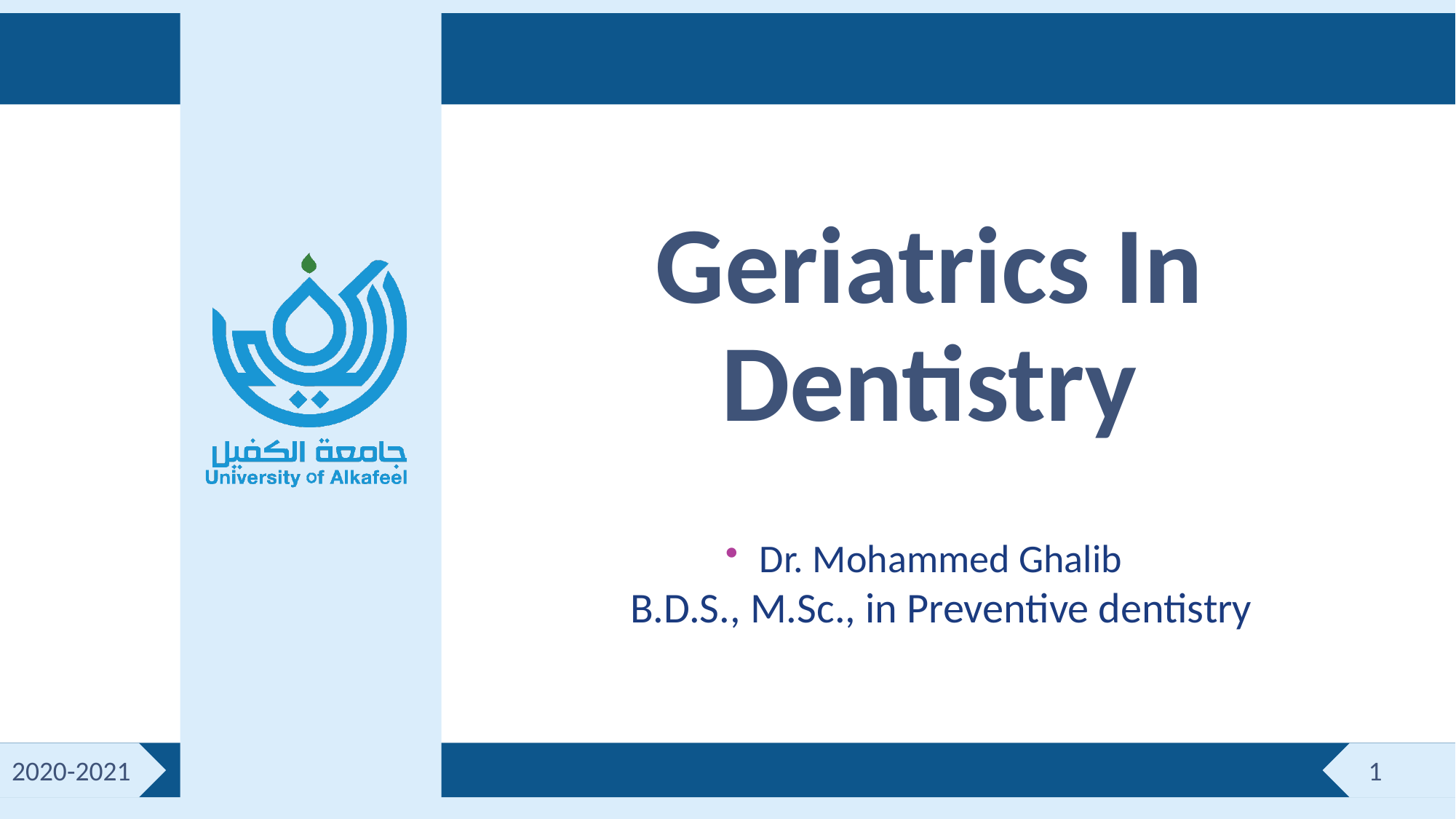

Geriatrics In Dentistry
Dr. Mohammed Ghalib
B.D.S., M.Sc., in Preventive dentistry
2020-2021
1